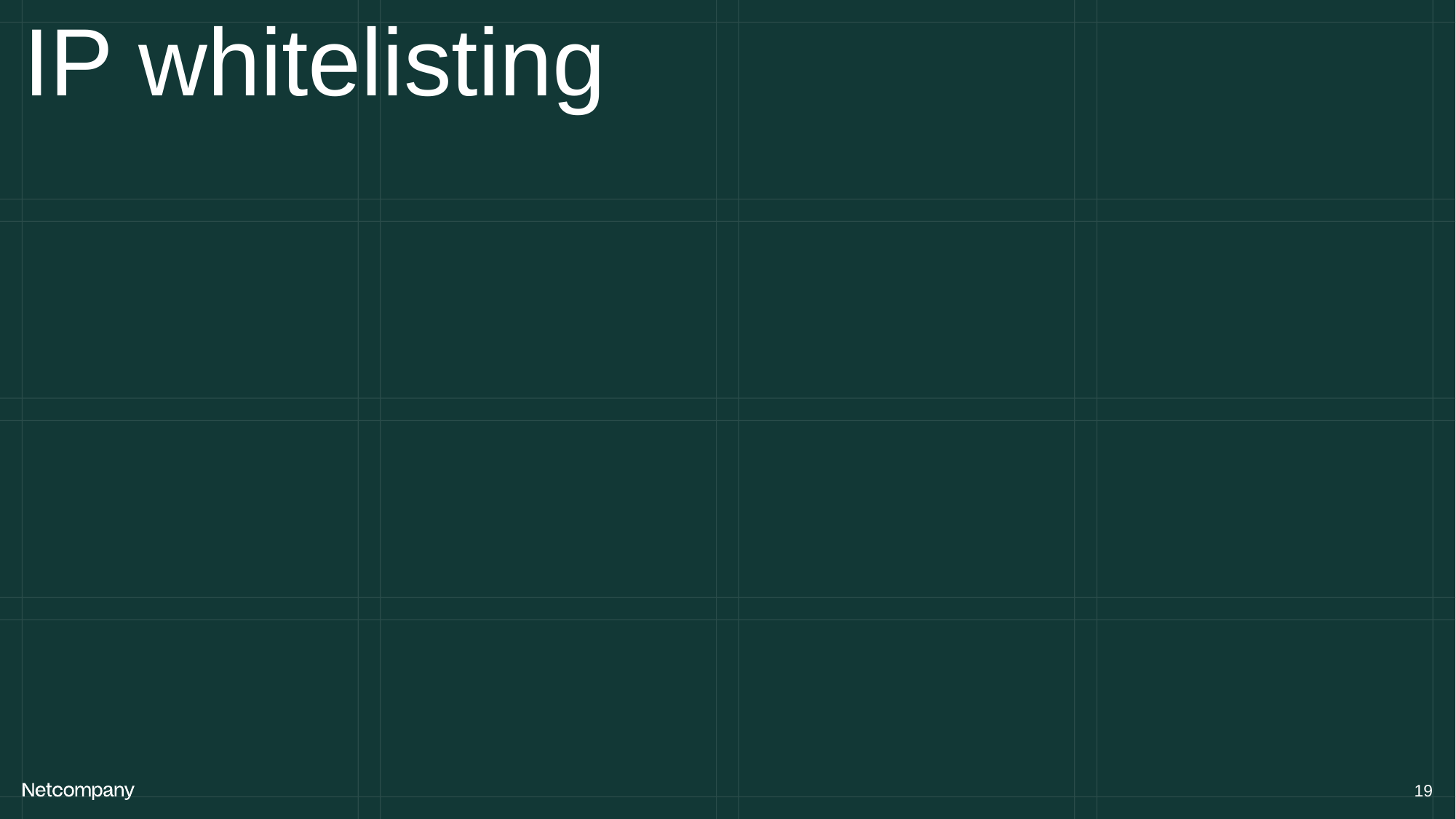

# IP whitelisting

19
21 June, 2023